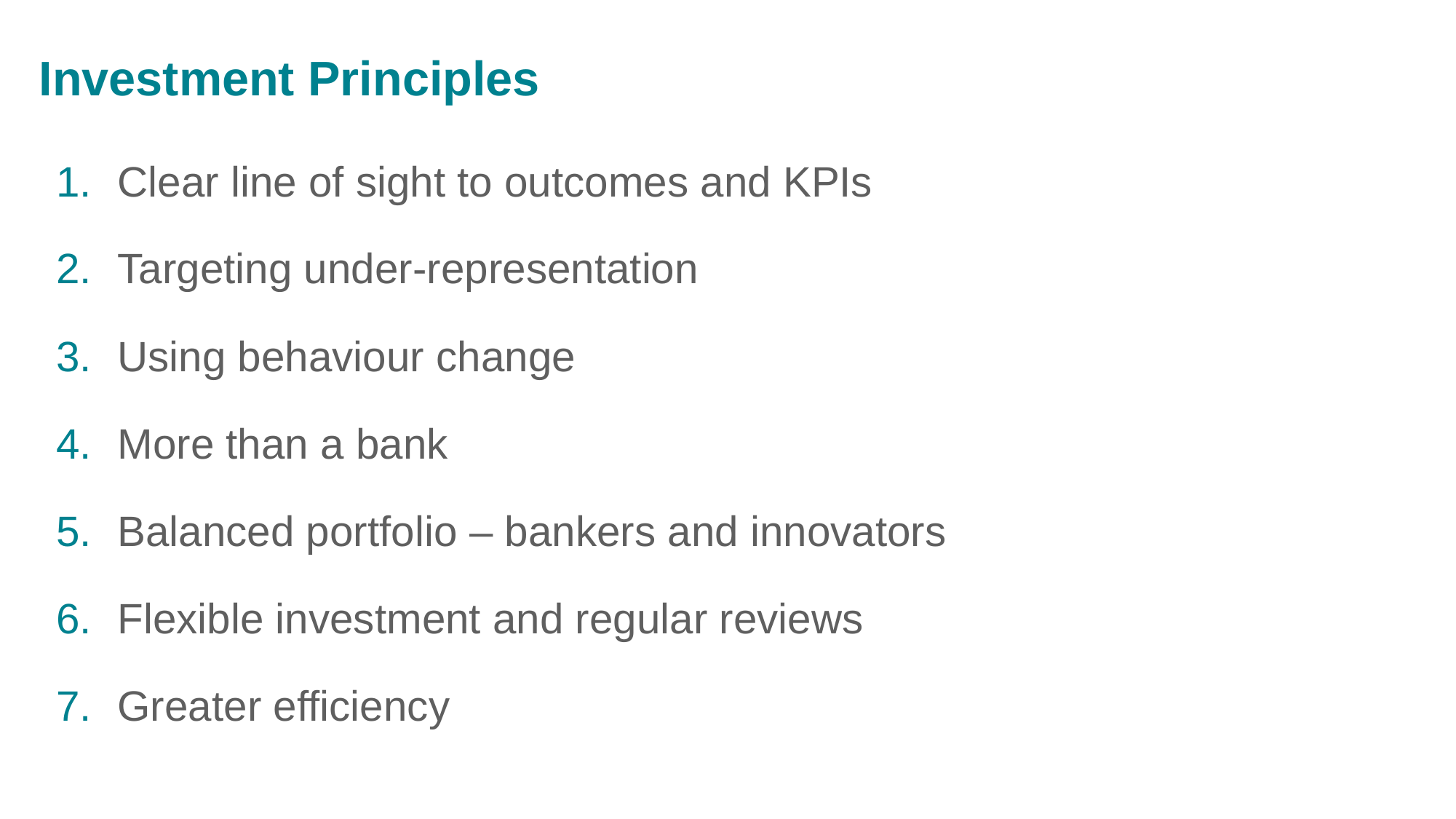

# Investment Principles
Clear line of sight to outcomes and KPIs
Targeting under-representation
Using behaviour change
More than a bank
Balanced portfolio – bankers and innovators
Flexible investment and regular reviews
Greater efficiency